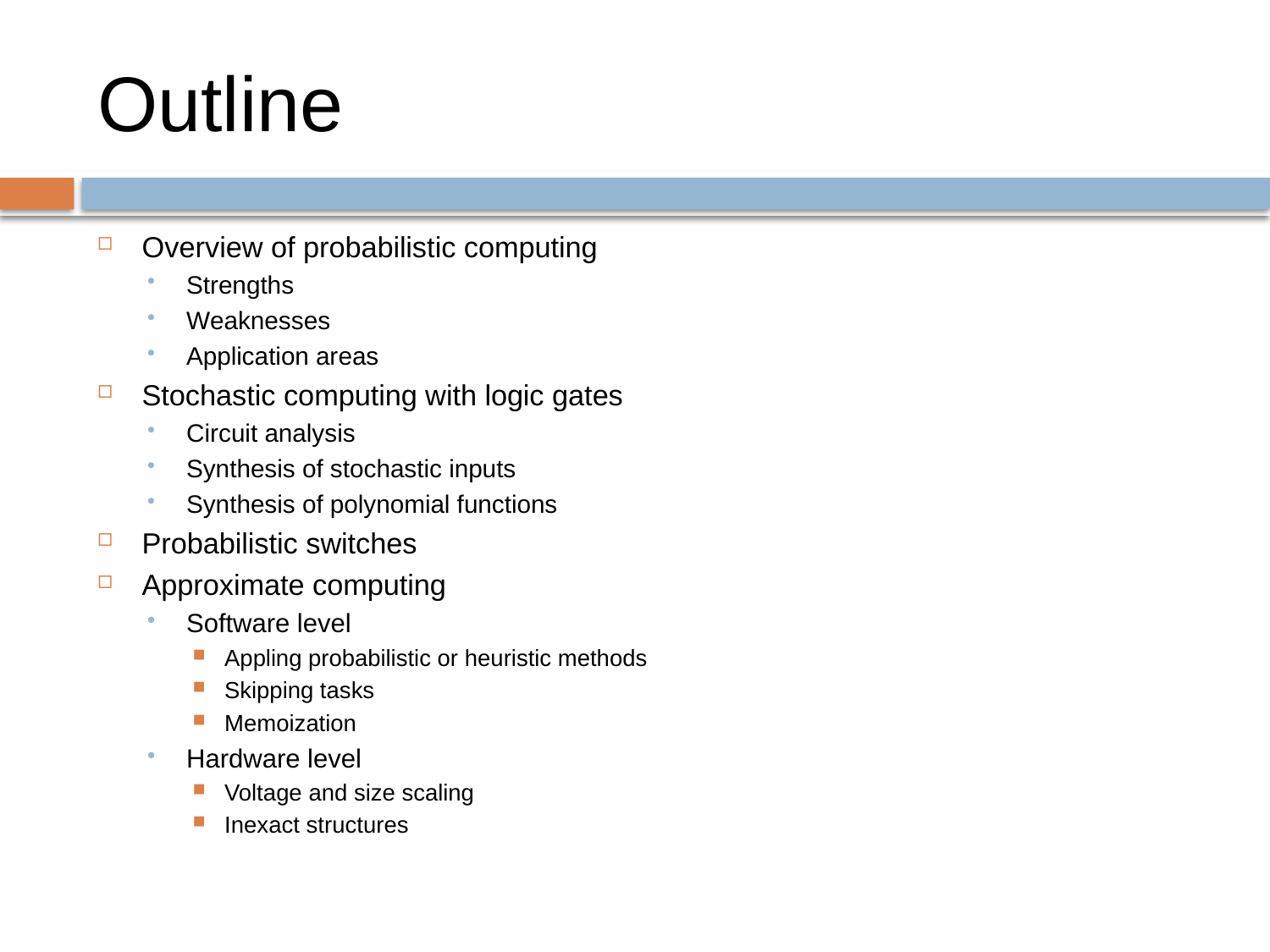

# Outline
Overview of probabilistic computing
Strengths
Weaknesses
Application areas
Stochastic computing with logic gates
Circuit analysis
Synthesis of stochastic inputs
Synthesis of polynomial functions
Probabilistic switches
Approximate computing
Software level
Appling probabilistic or heuristic methods
Skipping tasks
Memoization
Hardware level
Voltage and size scaling
Inexact structures